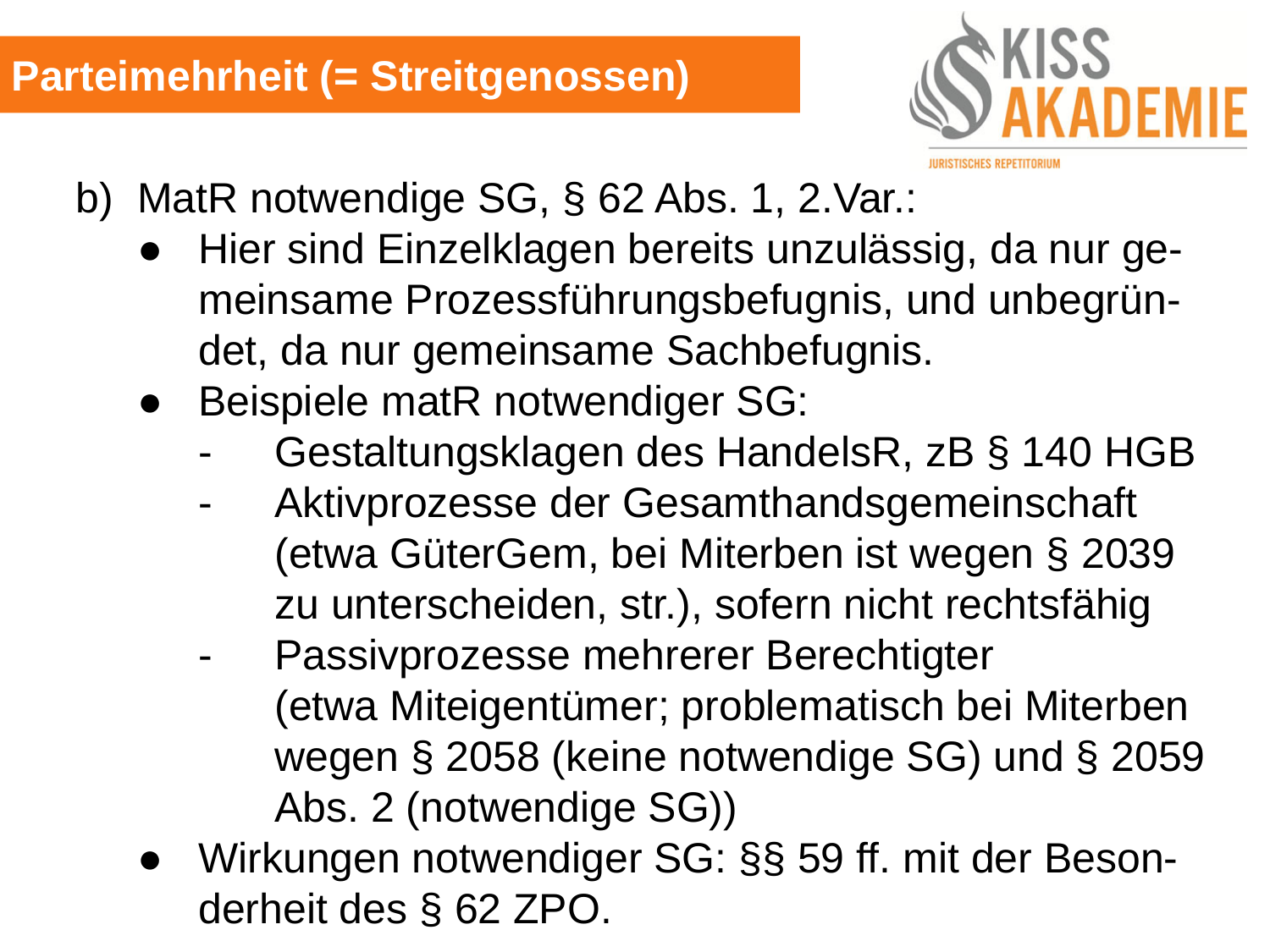

Parteimehrheit (= Streitgenossen)

	b)	MatR notwendige SG, § 62 Abs. 1, 2.Var.:
		●	Hier sind Einzelklagen bereits unzulässig, da nur ge-			meinsame Prozessführungsbefugnis, und unbegrün-			det, da nur gemeinsame Sachbefugnis.
		●	Beispiele matR notwendiger SG:
			-	Gestaltungsklagen des HandelsR, zB § 140 HGB
			-	Aktivprozesse der Gesamthandsgemeinschaft
				(etwa GüterGem, bei Miterben ist wegen § 2039				zu unterscheiden, str.), sofern nicht rechtsfähig
			-	Passivprozesse mehrerer Berechtigter
				(etwa Miteigentümer; problematisch bei Miterben				wegen § 2058 (keine notwendige SG) und § 2059				Abs. 2 (notwendige SG))
		●	Wirkungen notwendiger SG: §§ 59 ff. mit der Beson-			derheit des § 62 ZPO.